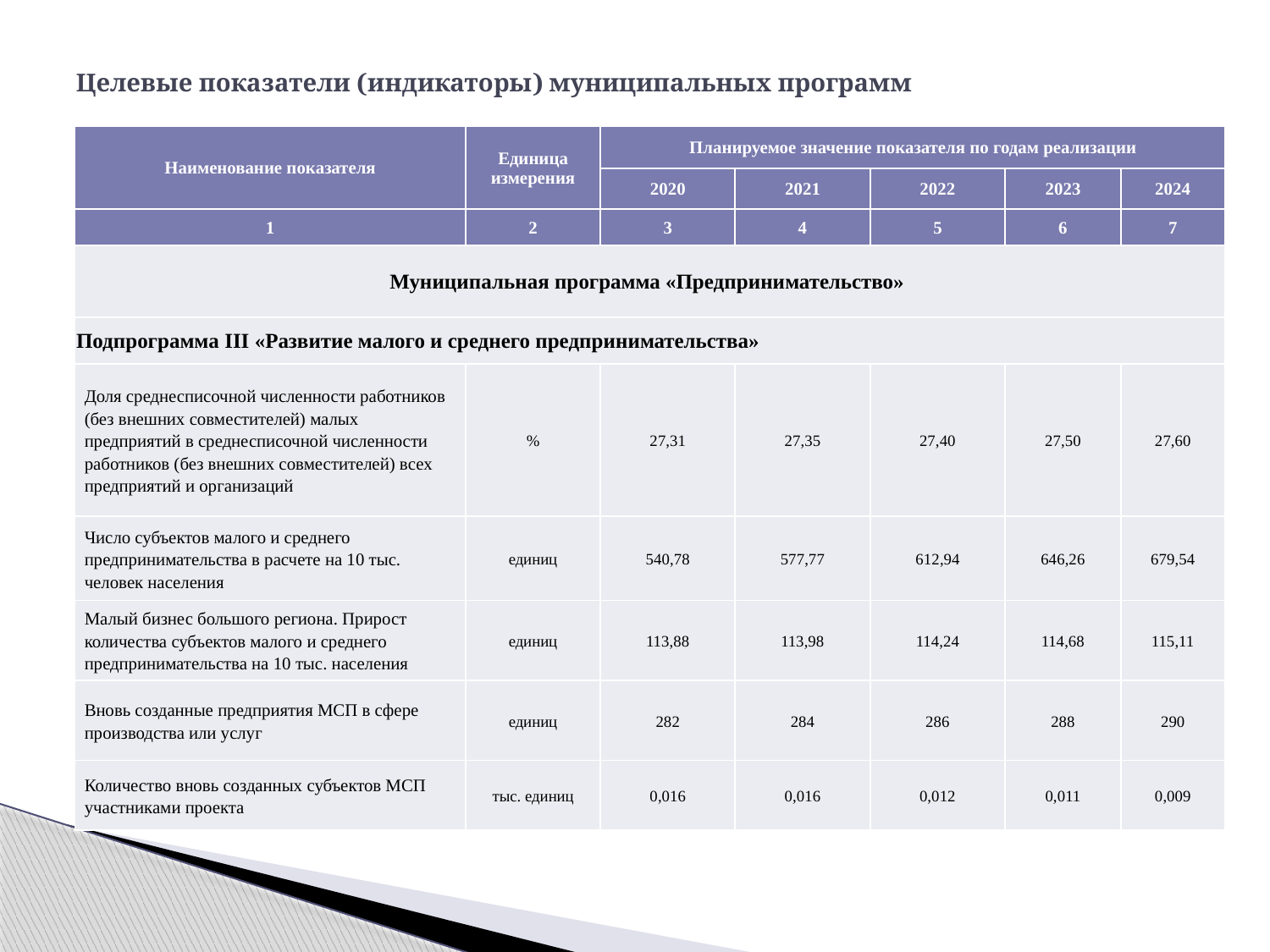

# Целевые показатели (индикаторы) муниципальных программ
| Наименование показателя | Единица измерения | Планируемое значение показателя по годам реализации |  |  |  |  |
| --- | --- | --- | --- | --- | --- | --- |
|  |  | 2020 | 2021 | 2022 | 2023 | 2024 |
| 1 | 2 | 3 | 4 | 5 | 6 | 7 |
| Муниципальная программа «Предпринимательство» |  |  |  |  |  |  |
| Подпрограмма III «Развитие малого и среднего предпринимательства» |  |  |  |  |  |  |
| Доля среднесписочной численности работников (без внешних совместителей) малых предприятий в среднесписочной численности работников (без внешних совместителей) всех предприятий и организаций | % | 27,31 | 27,35 | 27,40 | 27,50 | 27,60 |
| Число субъектов малого и среднего предпринимательства в расчете на 10 тыс. человек населения | единиц | 540,78 | 577,77 | 612,94 | 646,26 | 679,54 |
| Малый бизнес большого региона. Прирост количества субъектов малого и среднего предпринимательства на 10 тыс. населения | единиц | 113,88 | 113,98 | 114,24 | 114,68 | 115,11 |
| Вновь созданные предприятия МСП в сфере производства или услуг | единиц | 282 | 284 | 286 | 288 | 290 |
| Количество вновь созданных субъектов МСП участниками проекта | тыс. единиц | 0,016 | 0,016 | 0,012 | 0,011 | 0,009 |